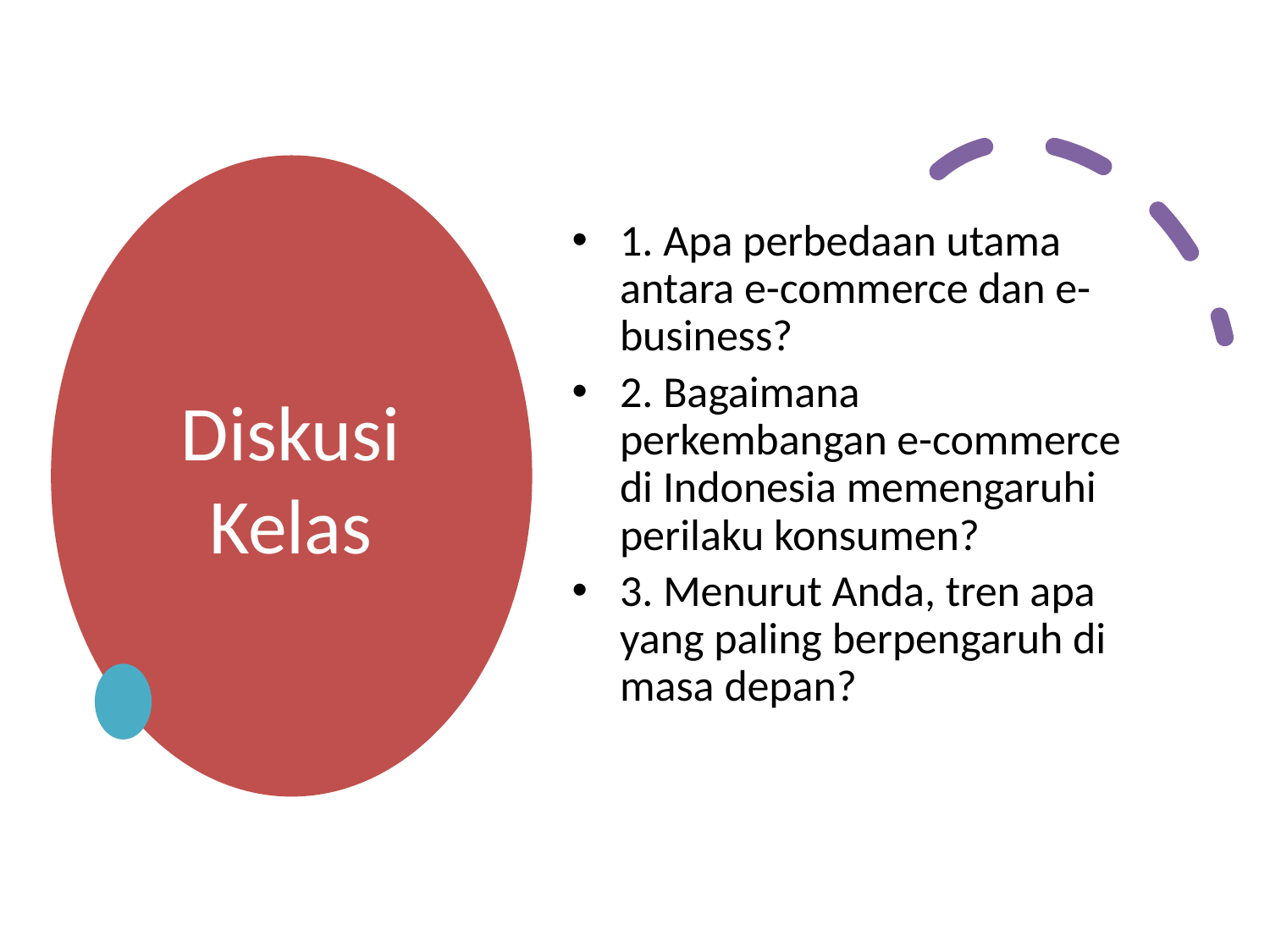

# Diskusi Kelas
1. Apa perbedaan utama antara e-commerce dan e-business?
2. Bagaimana perkembangan e-commerce di Indonesia memengaruhi perilaku konsumen?
3. Menurut Anda, tren apa yang paling berpengaruh di masa depan?